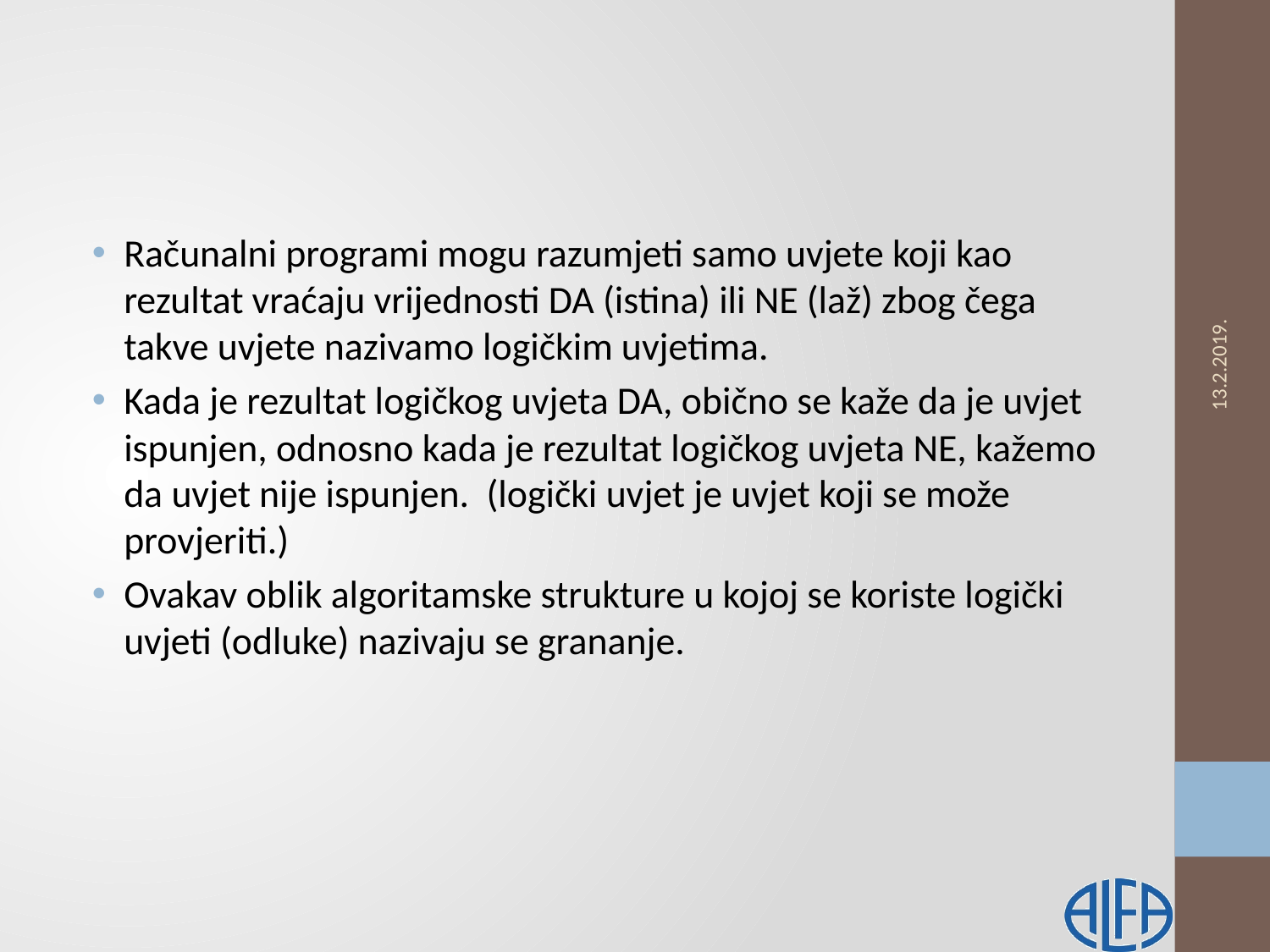

#
Računalni programi mogu razumjeti samo uvjete koji kao rezultat vraćaju vrijednosti DA (istina) ili NE (laž) zbog čega takve uvjete nazivamo logičkim uvjetima.
Kada je rezultat logičkog uvjeta DA, obično se kaže da je uvjet ispunjen, odnosno kada je rezultat logičkog uvjeta NE, kažemo da uvjet nije ispunjen.  (logički uvjet je uvjet koji se može provjeriti.)
Ovakav oblik algoritamske strukture u kojoj se koriste logički uvjeti (odluke) nazivaju se grananje.
13.2.2019.